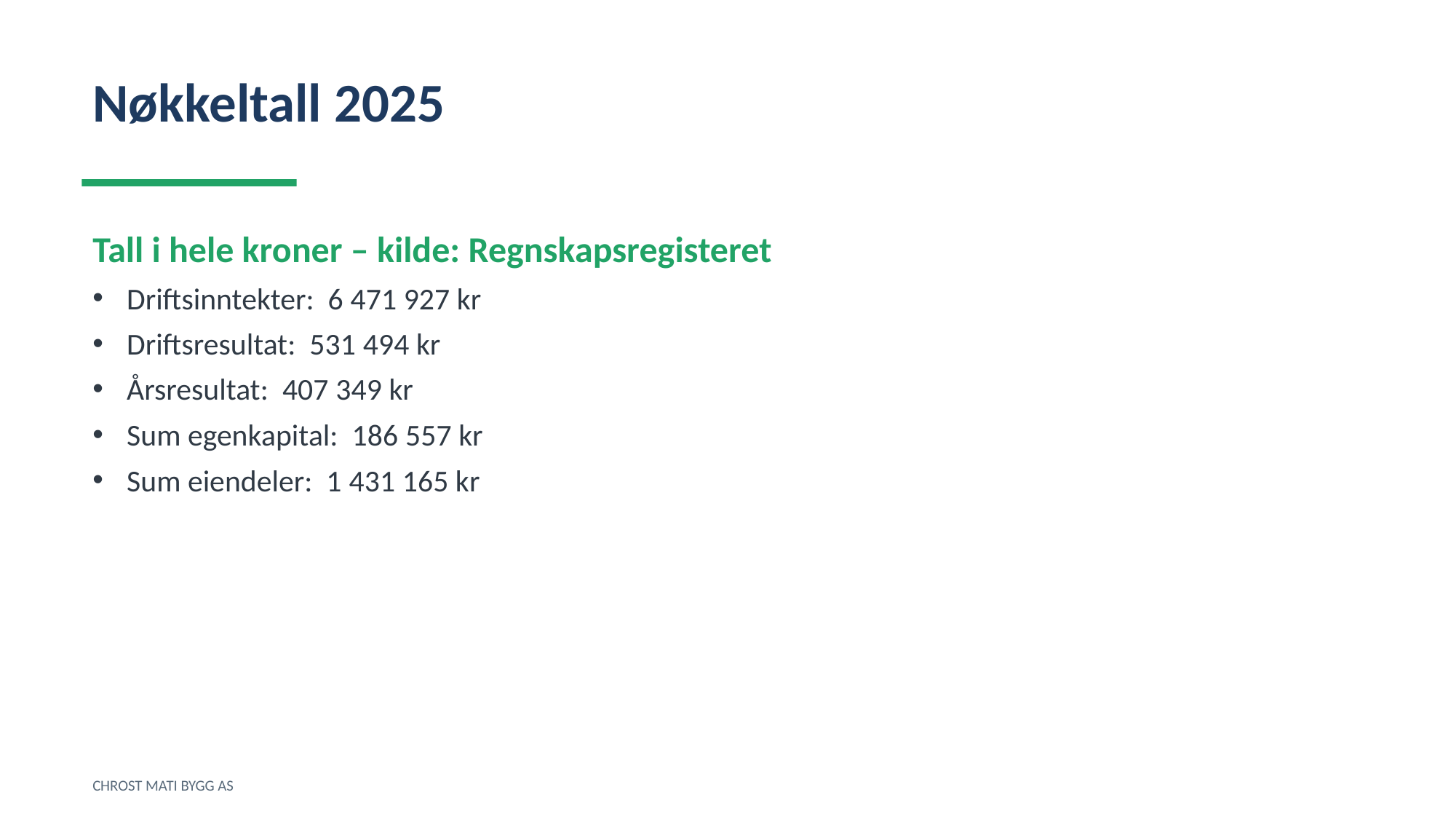

Nøkkeltall 2025

Tall i hele kroner – kilde: Regnskapsregisteret
Driftsinntekter:  6 471 927 kr
Driftsresultat:  531 494 kr
Årsresultat:  407 349 kr
Sum egenkapital:  186 557 kr
Sum eiendeler:  1 431 165 kr
CHROST MATI BYGG AS